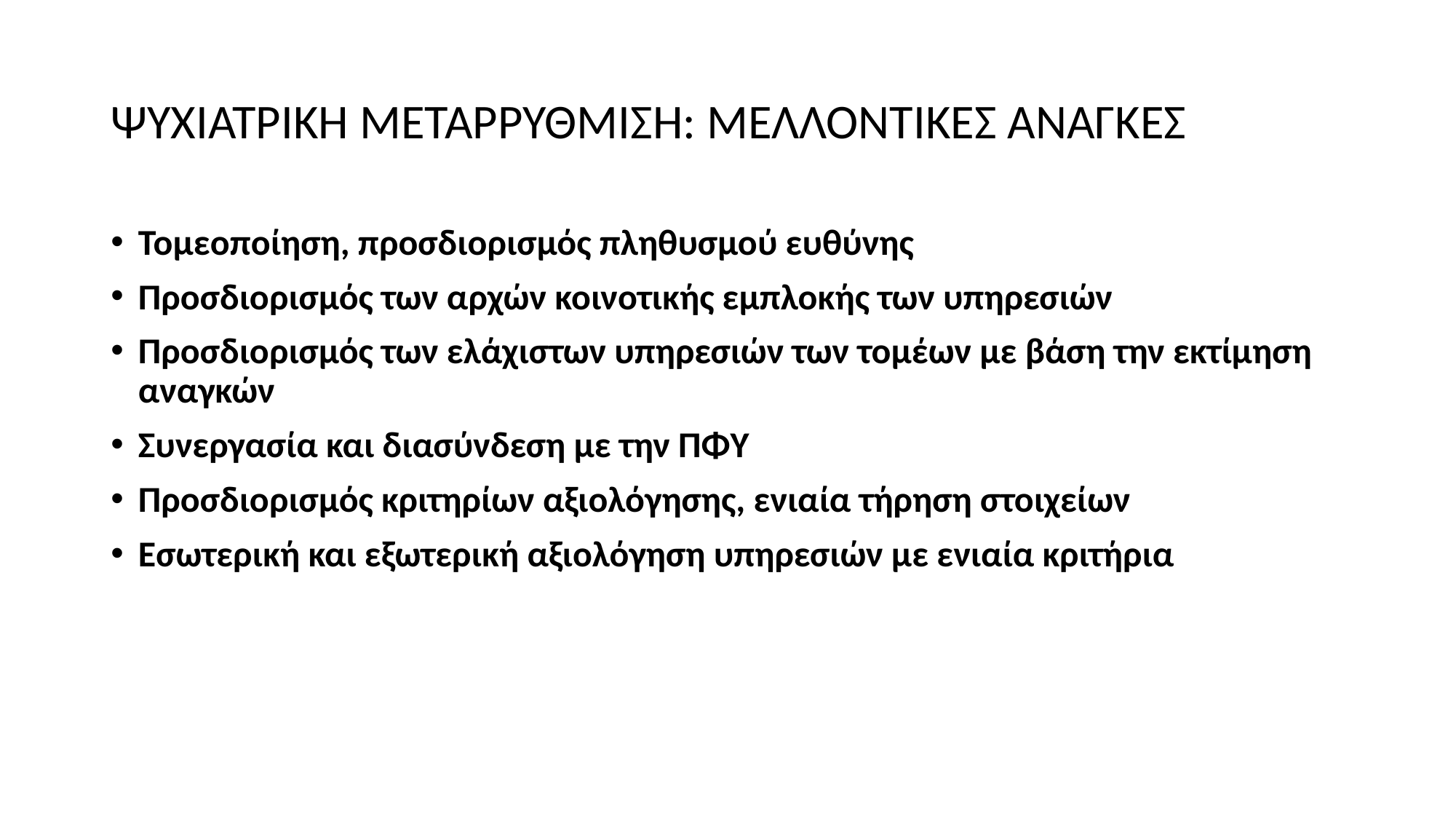

# ΨΥΧΙΑΤΡΙΚΗ ΜΕΤΑΡΡΥΘΜΙΣΗ: ΜΕΛΛΟΝΤΙΚΕΣ ΑΝΑΓΚΕΣ
Τομεοποίηση, προσδιορισμός πληθυσμού ευθύνης
Προσδιορισμός των αρχών κοινοτικής εμπλοκής των υπηρεσιών
Προσδιορισμός των ελάχιστων υπηρεσιών των τομέων με βάση την εκτίμηση αναγκών
Συνεργασία και διασύνδεση με την ΠΦΥ
Προσδιορισμός κριτηρίων αξιολόγησης, ενιαία τήρηση στοιχείων
Εσωτερική και εξωτερική αξιολόγηση υπηρεσιών με ενιαία κριτήρια